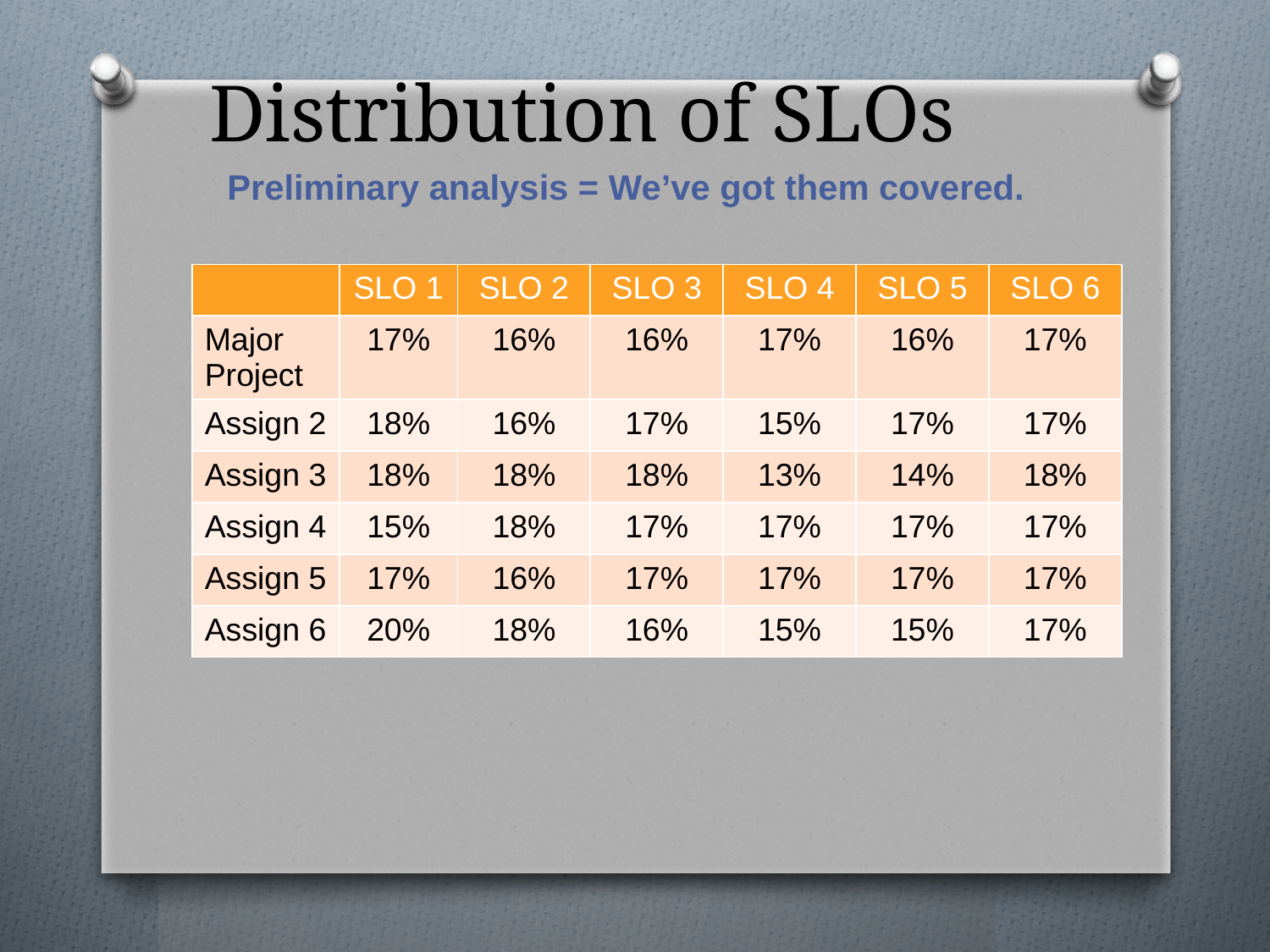

# Distribution of SLOs
Preliminary analysis = We’ve got them covered.

|  | SLO 1 | SLO 2 | SLO 3 | SLO 4 | SLO 5 | SLO 6 |
| --- | --- | --- | --- | --- | --- | --- |
| Major Project | 17% | 16% | 16% | 17% | 16% | 17% |
| Assign 2 | 18% | 16% | 17% | 15% | 17% | 17% |
| Assign 3 | 18% | 18% | 18% | 13% | 14% | 18% |
| Assign 4 | 15% | 18% | 17% | 17% | 17% | 17% |
| Assign 5 | 17% | 16% | 17% | 17% | 17% | 17% |
| Assign 6 | 20% | 18% | 16% | 15% | 15% | 17% |